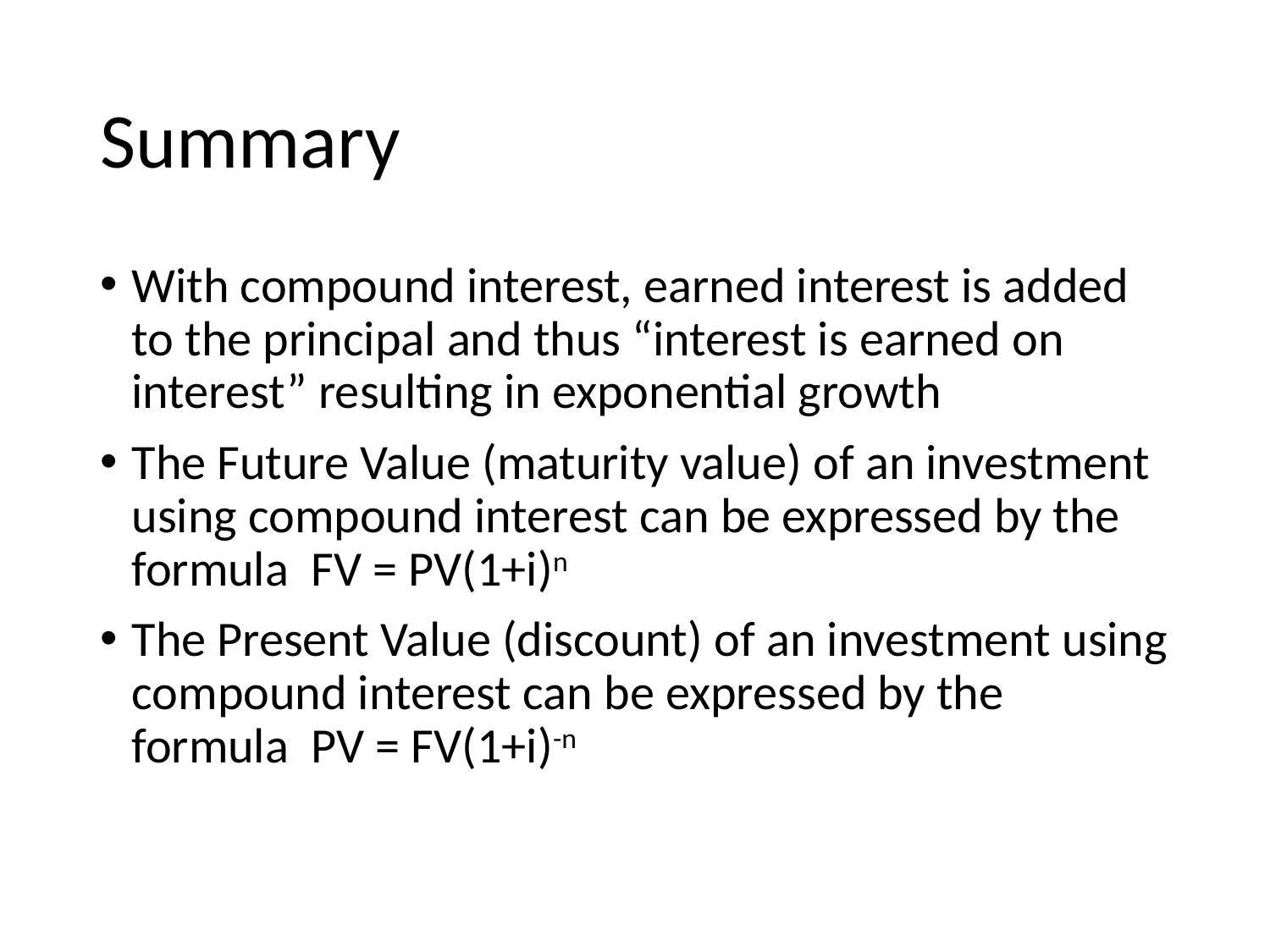

# Summary
With compound interest, earned interest is added to the principal and thus “interest is earned on interest” resulting in exponential growth
The Future Value (maturity value) of an investment using compound interest can be expressed by the formula  FV = PV(1+i)n
The Present Value (discount) of an investment using compound interest can be expressed by the formula  PV = FV(1+i)-n